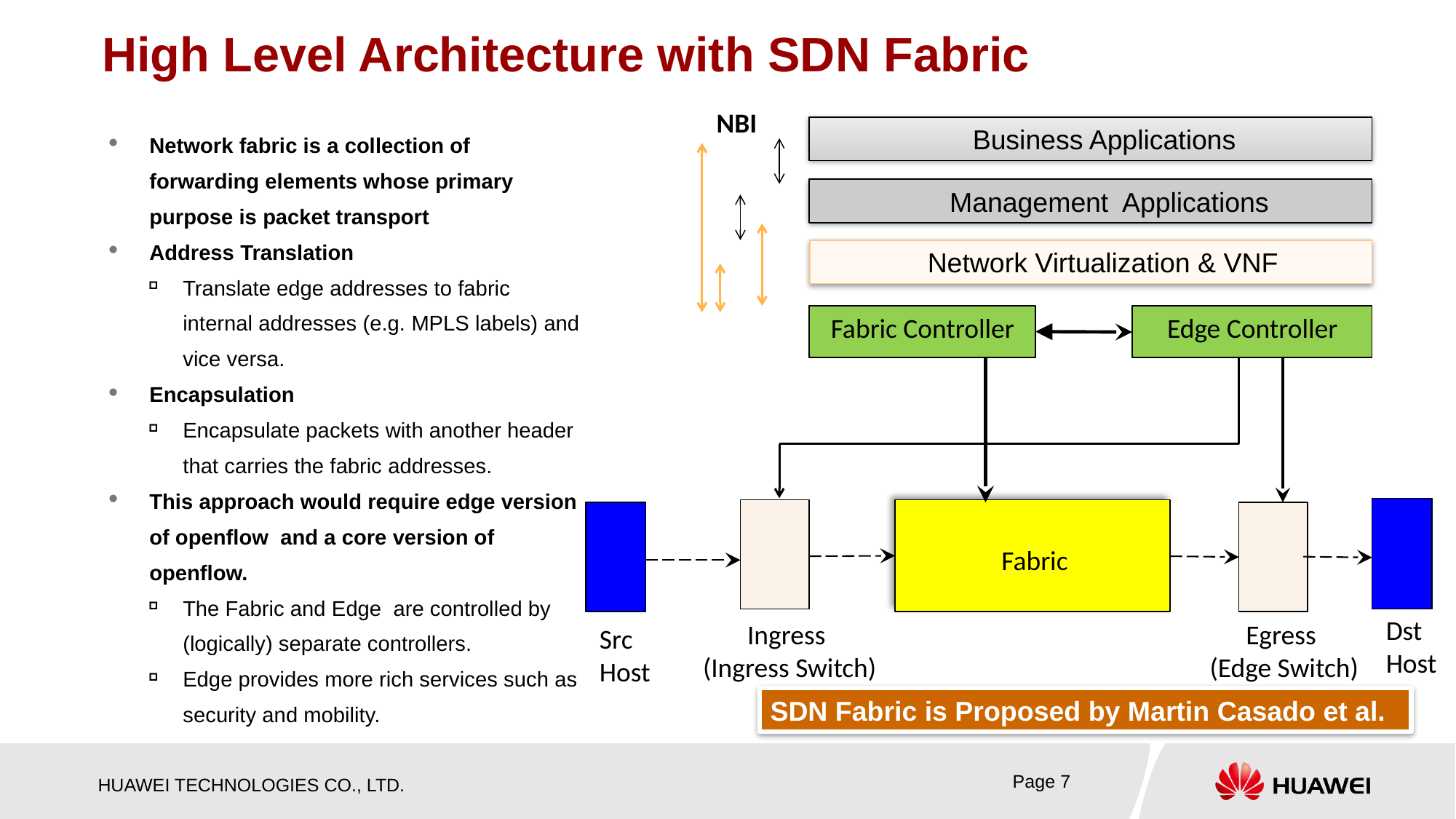

# High Level Architecture with SDN Fabric
NBI
Network fabric is a collection of forwarding elements whose primary purpose is packet transport
Address Translation
Translate edge addresses to fabric internal addresses (e.g. MPLS labels) and vice versa.
Encapsulation
Encapsulate packets with another header that carries the fabric addresses.
This approach would require edge version of openflow  and a core version of openflow.
The Fabric and Edge  are controlled by (logically) separate controllers.
Edge provides more rich services such as security and mobility.

                    Business Applications
                 Management  Applications
              Network Virtualization & VNF

Fabric Controller

  Edge Controller

Fabric
Dst
Host
Ingress
(Ingress Switch)
Egress
(Edge Switch)
Src
Host
SDN Fabric is Proposed by Martin Casado et al.